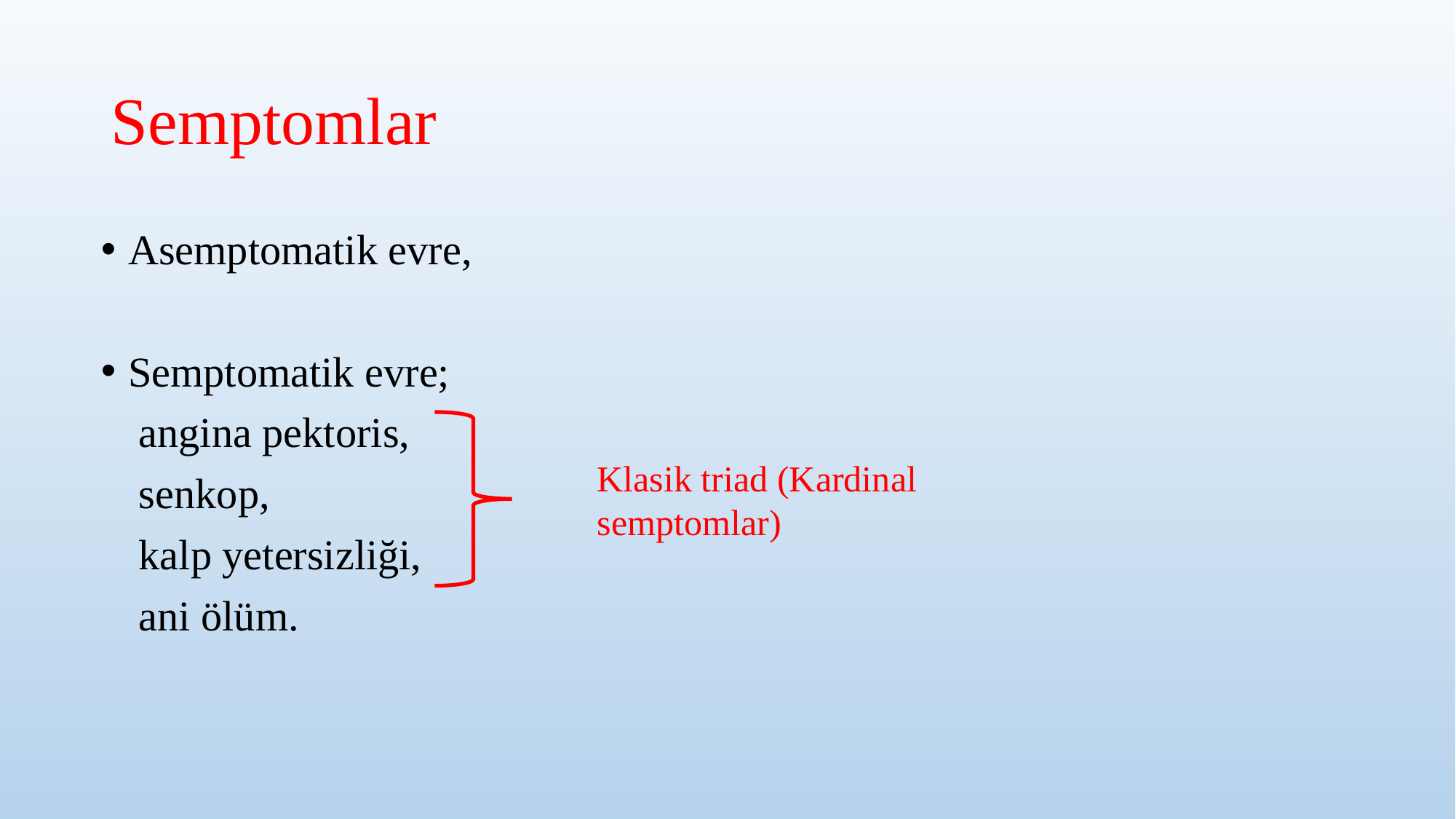

# Semptomlar
Asemptomatik evre,

Semptomatik evre;
	 angina pektoris,
	 senkop,
	 kalp yetersizliği,
	 ani ölüm.

Klasik triad (Kardinal semptomlar)